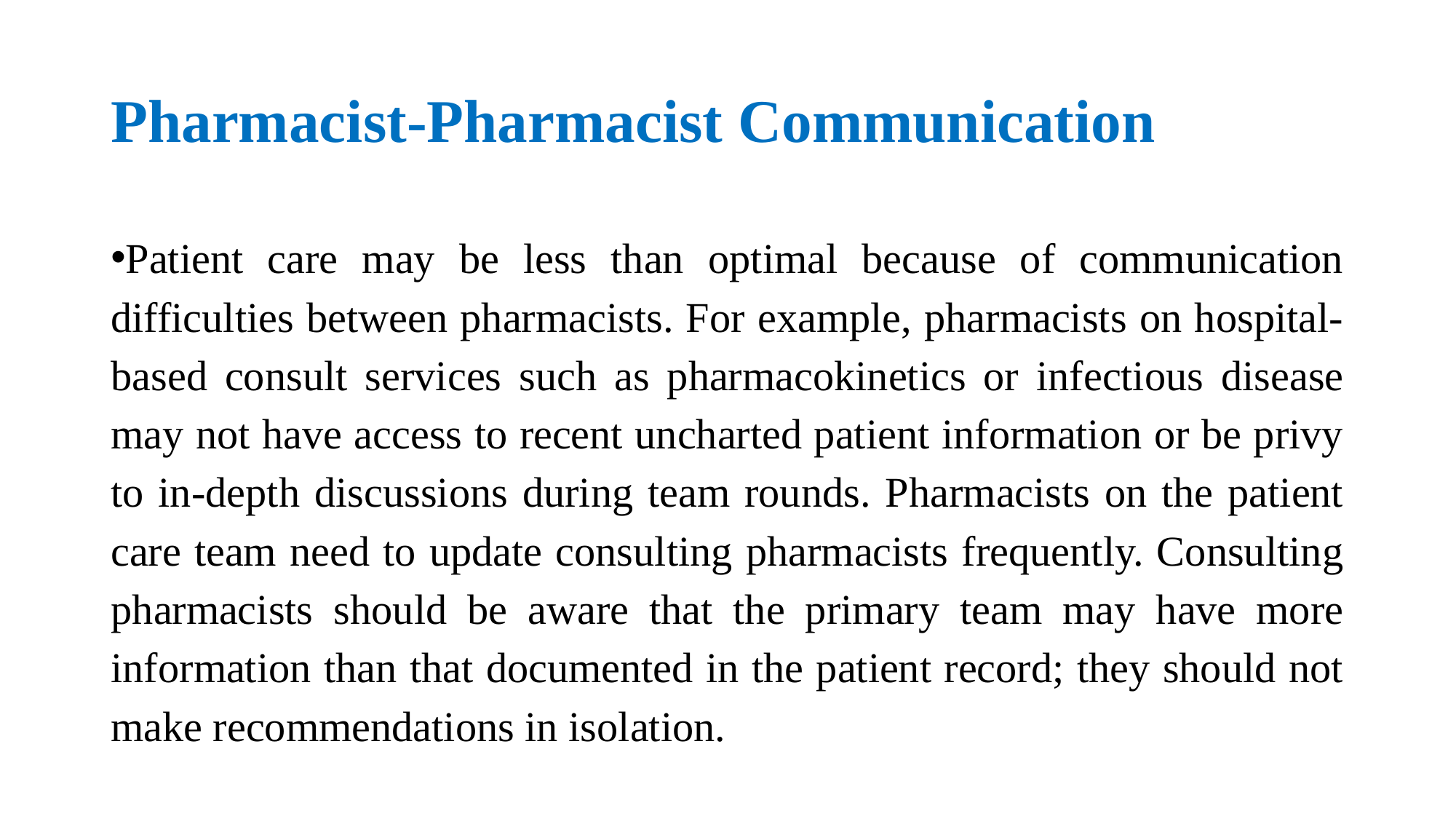

# Pharmacist-Pharmacist Communication
Patient care may be less than optimal because of communication difficulties between pharmacists. For example, pharmacists on hospital-based consult services such as pharmacokinetics or infectious disease may not have access to recent uncharted patient information or be privy to in-depth discussions during team rounds. Pharmacists on the patient care team need to update consulting pharmacists frequently. Consulting pharmacists should be aware that the primary team may have more information than that documented in the patient record; they should not make recommendations in isolation.